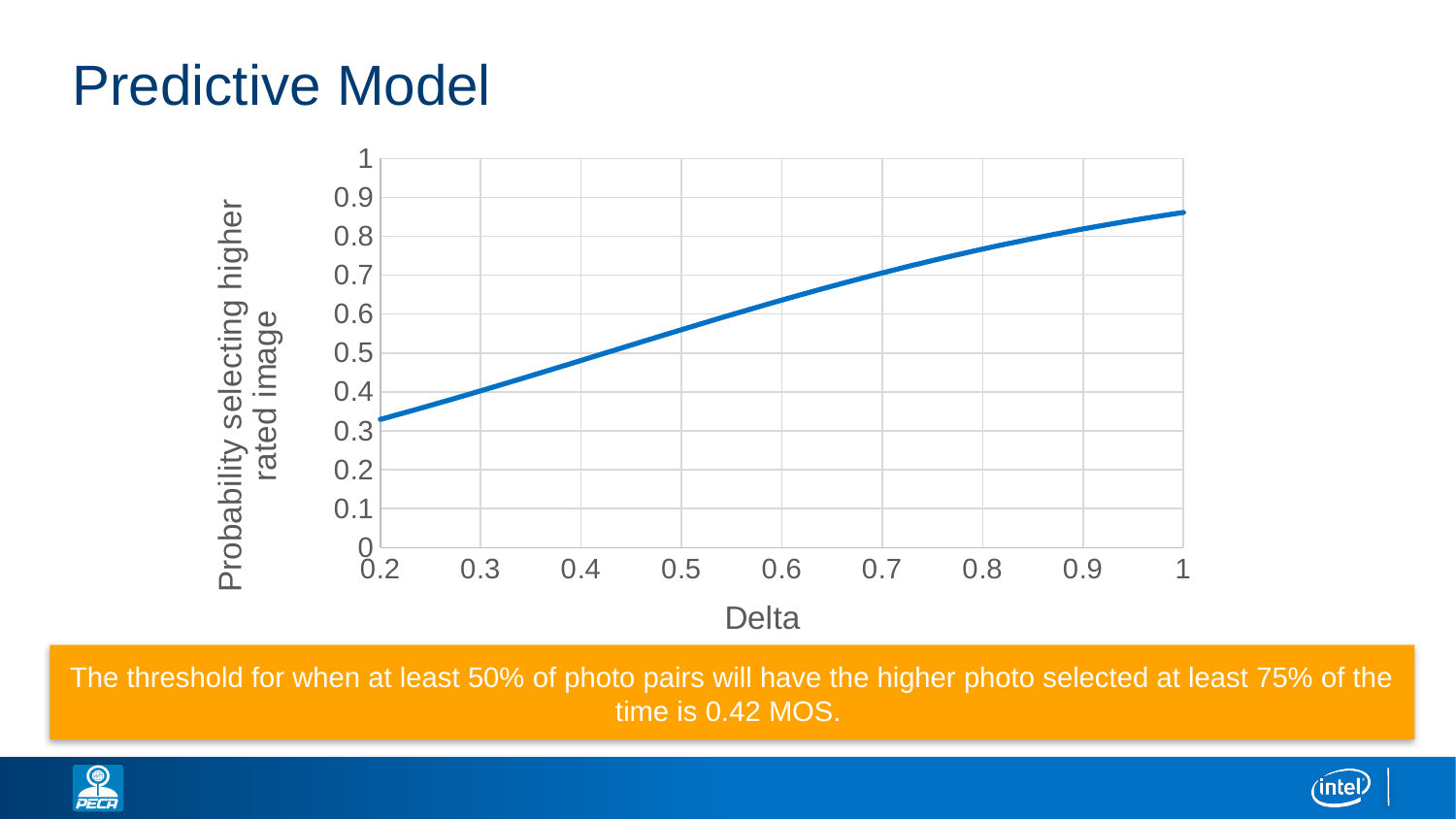

# Predictive Model

### Chart

| Category |  |  |
|---|---|---|
The threshold for when at least 50% of photo pairs will have the higher photo selected at least 75% of the time is 0.42 MOS.